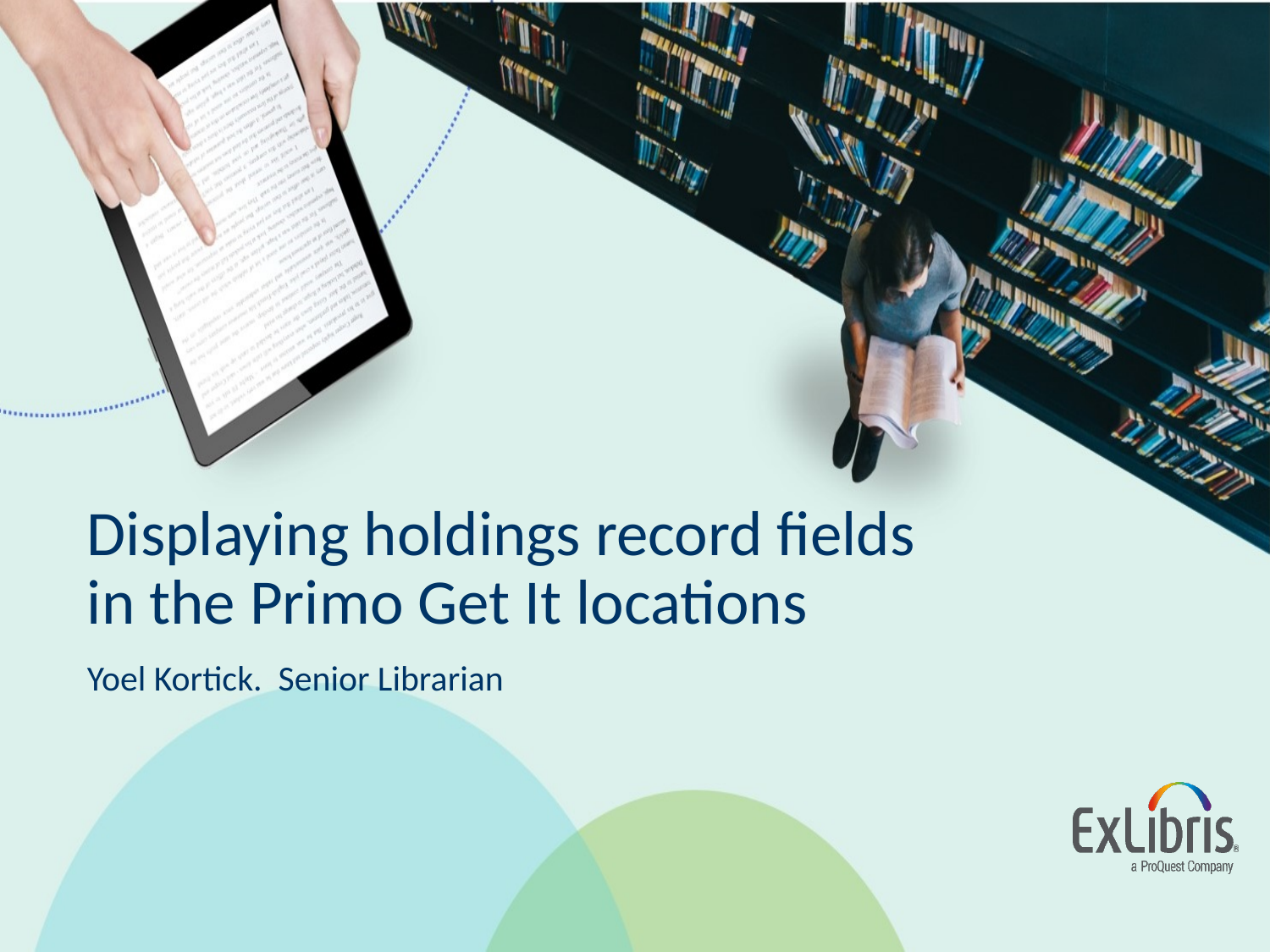

# Displaying holdings record fields in the Primo Get It locations
Yoel Kortick.  Senior Librarian